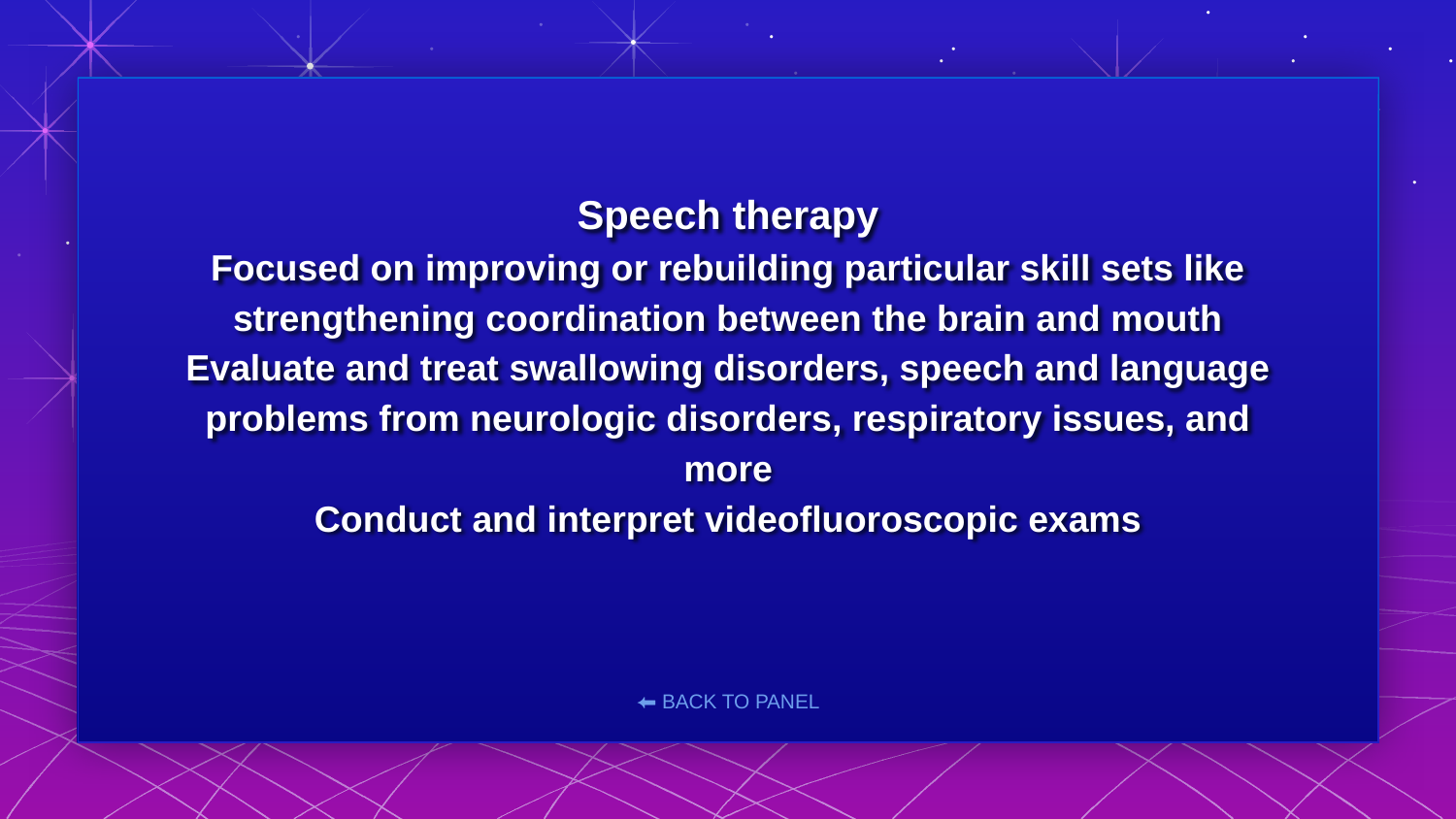

# Speech therapy Focused on improving or rebuilding particular skill sets like strengthening coordination between the brain and mouth Evaluate and treat swallowing disorders, speech and language problems from neurologic disorders, respiratory issues, and more Conduct and interpret videofluoroscopic exams